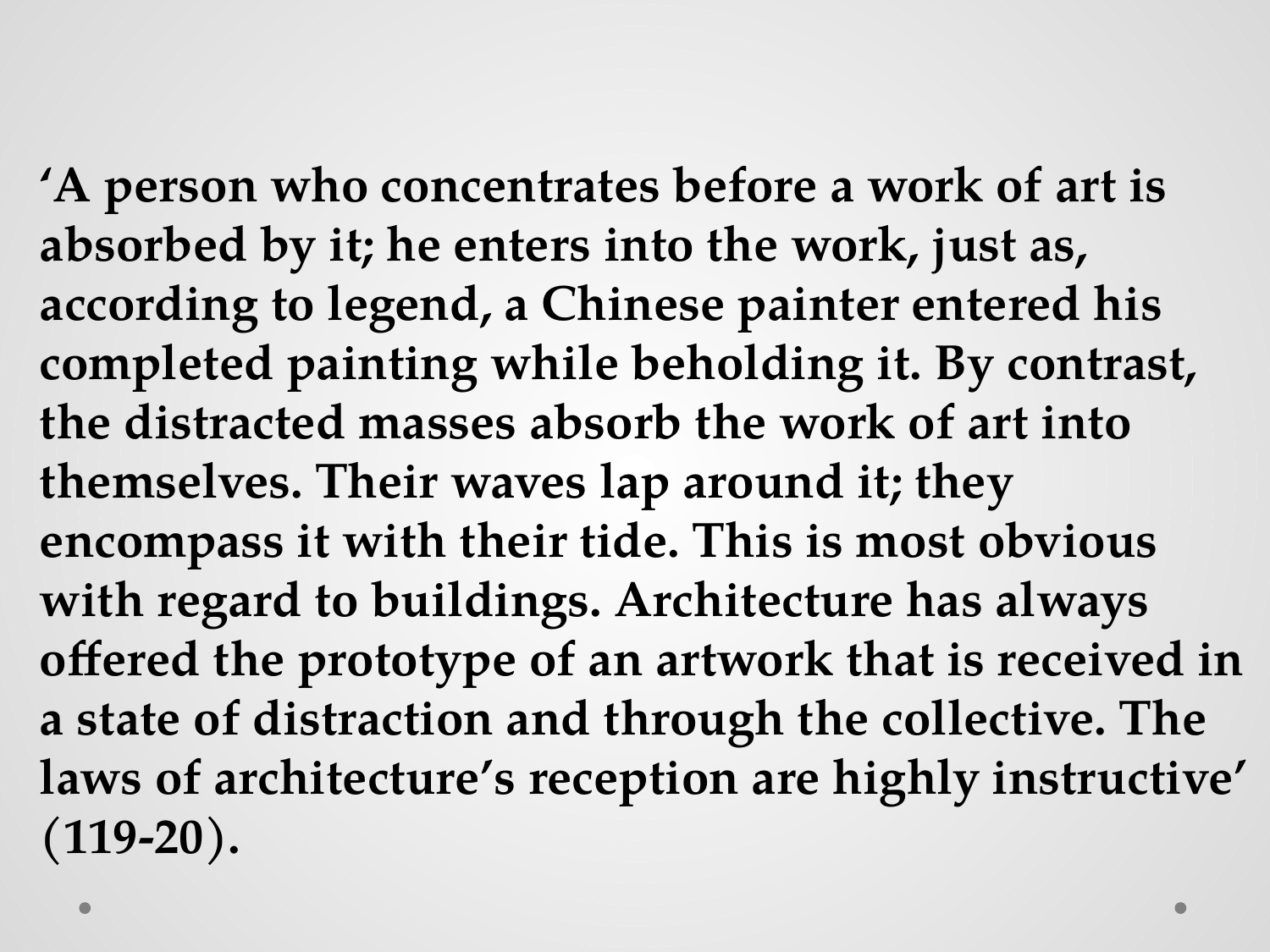

‘A person who concentrates before a work of art is absorbed by it; he enters into the work, just as, according to legend, a Chinese painter entered his completed painting while beholding it. By contrast, the distracted masses absorb the work of art into themselves. Their waves lap around it; they encompass it with their tide. This is most obvious with regard to buildings. Architecture has always offered the prototype of an artwork that is received in a state of distraction and through the collective. The laws of architecture’s reception are highly instructive’ (119-20).